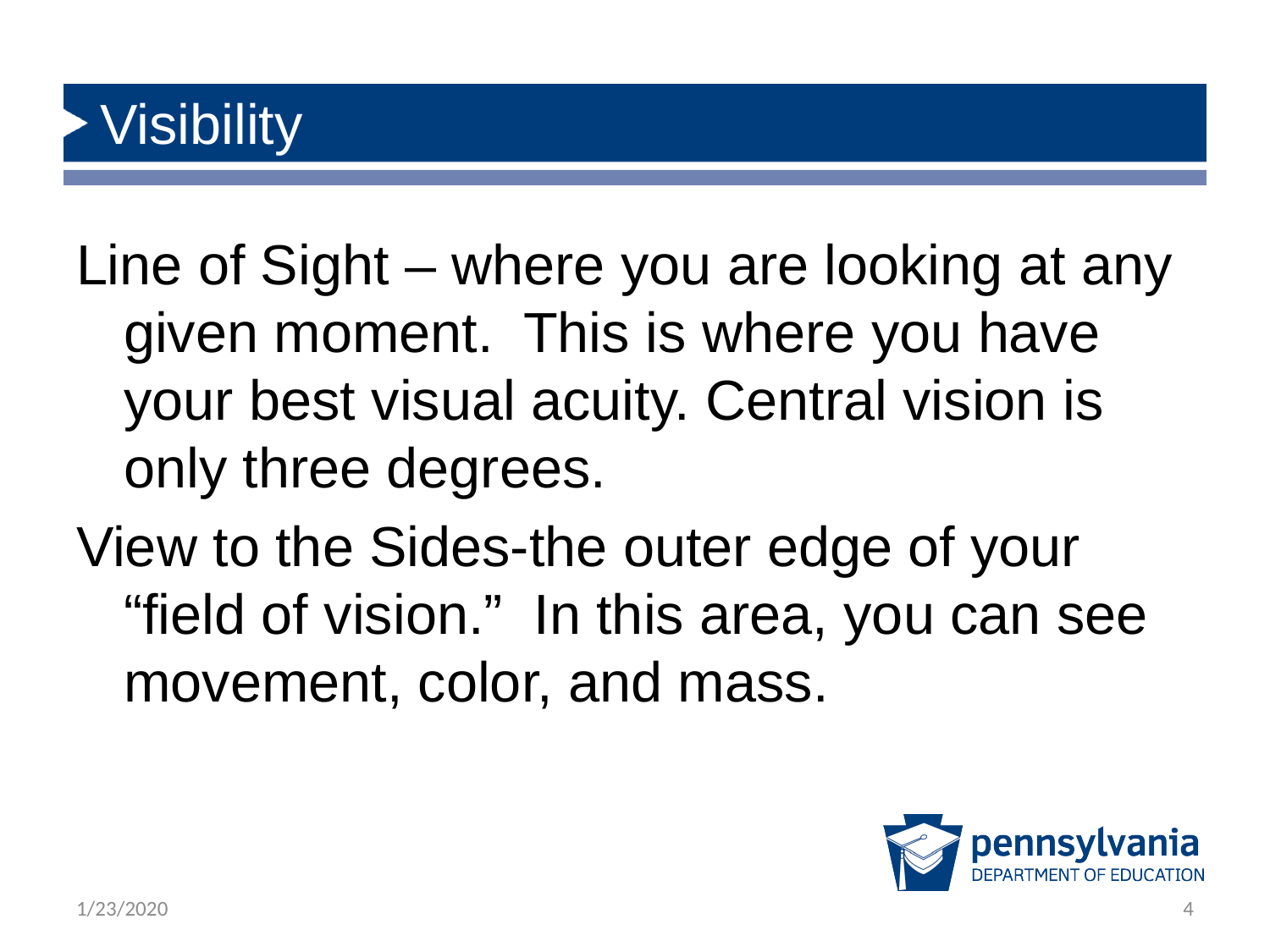

# Visibility
Line of Sight – where you are looking at any given moment.  This is where you have your best visual acuity. Central vision is only three degrees.
View to the Sides-the outer edge of your “field of vision.”  In this area, you can see movement, color, and mass.

1/23/2020
4